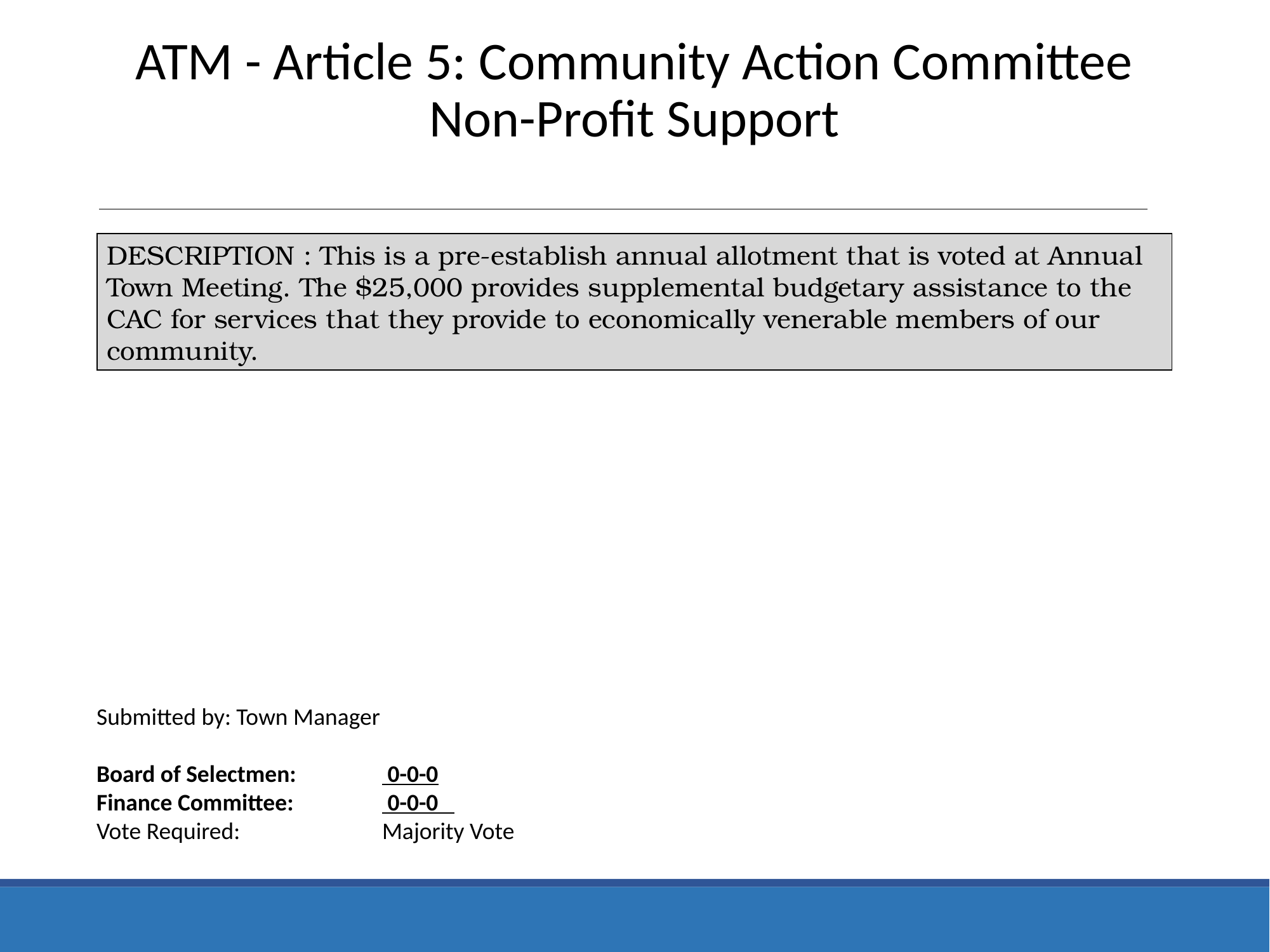

ATM - Article 5: Community Action Committee Non-Profit Support

DESCRIPTION : This is a pre-establish annual allotment that is voted at Annual Town Meeting. The $25,000 provides supplemental budgetary assistance to the CAC for services that they provide to economically venerable members of our community.
Submitted by: Town Manager

Board of Selectmen:	 0-0-0
Finance Committee:	 0-0-0
Vote Required: 		Majority Vote

17